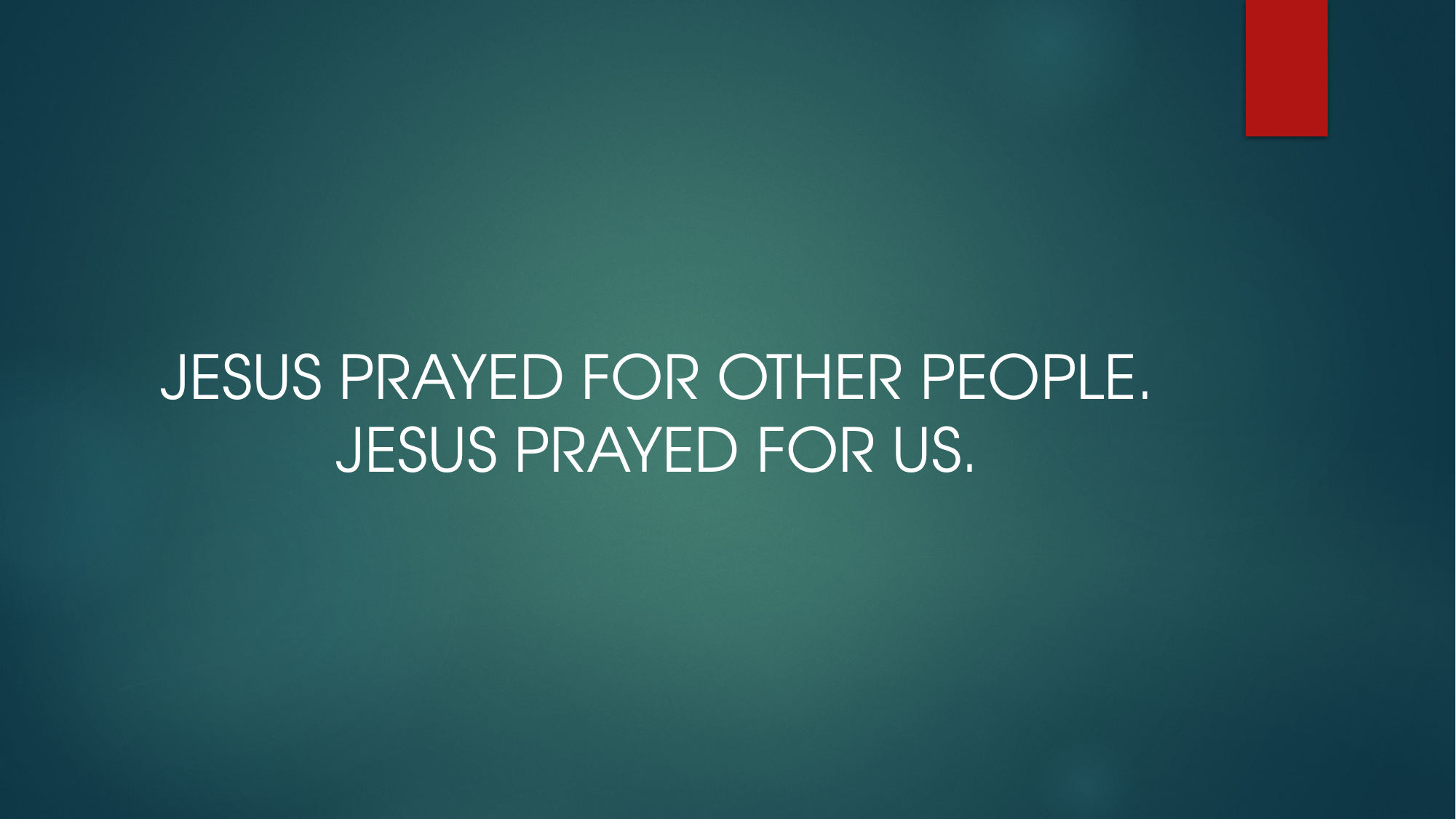

JESUS PRAYED FOR OTHER PEOPLE.  JESUS PRAYED FOR US.